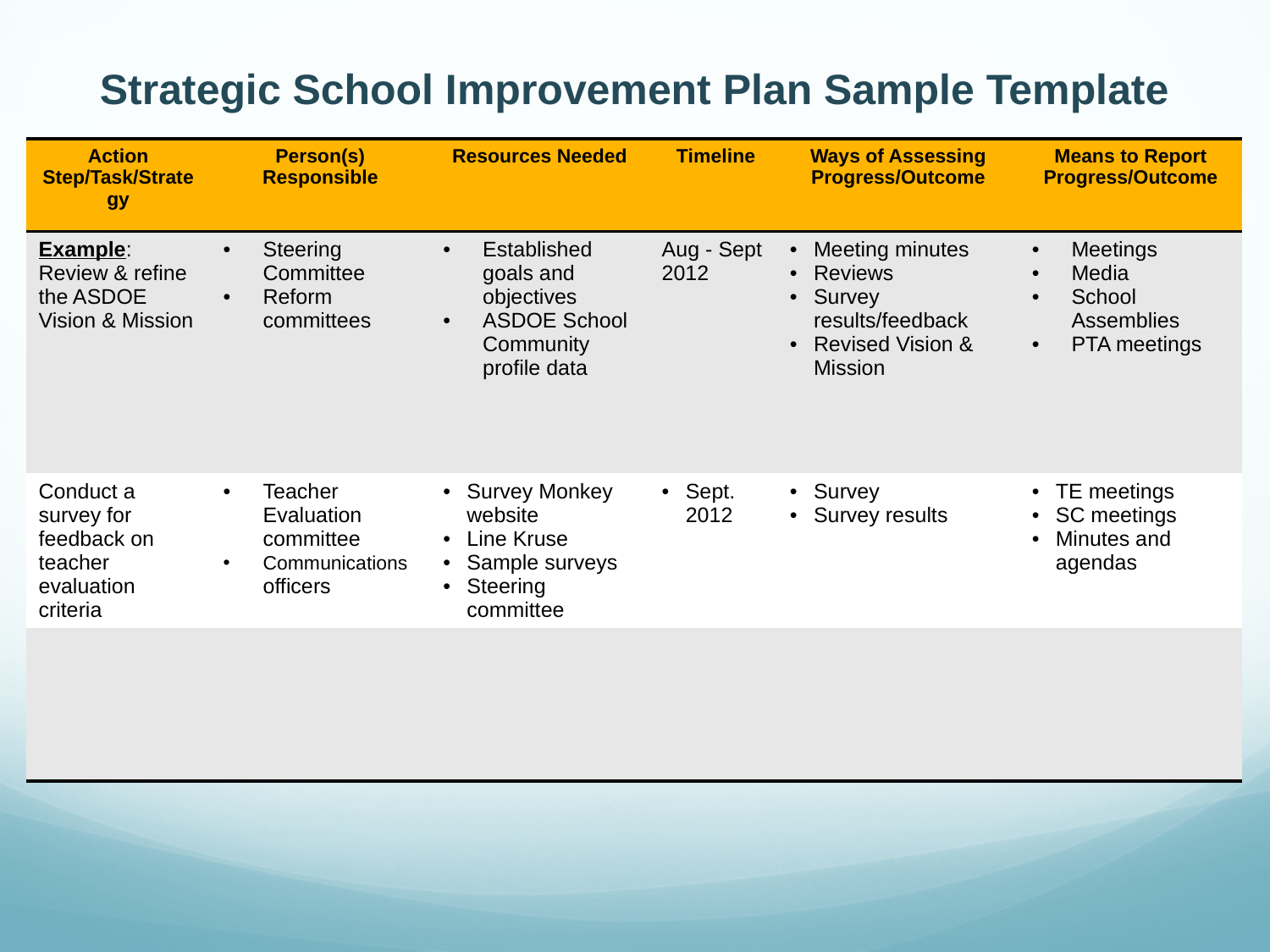

# Strategic School Improvement Plan Sample Template
| Action Step/Task/Strategy | Person(s) Responsible | Resources Needed | Timeline | Ways of Assessing Progress/Outcome | Means to Report Progress/Outcome |
| --- | --- | --- | --- | --- | --- |
| Example: Review & refine the ASDOE Vision & Mission | Steering Committee Reform committees | Established goals and objectives ASDOE School Community profile data | Aug - Sept 2012 | Meeting minutes Reviews Survey results/feedback Revised Vision & Mission | Meetings Media School Assemblies PTA meetings |
| Conduct a survey for feedback on teacher evaluation criteria | Teacher Evaluation committee Communications officers | Survey Monkey website Line Kruse Sample surveys Steering committee | Sept. 2012 | Survey Survey results | TE meetings SC meetings Minutes and agendas |
|  |  |  |  |  |  |